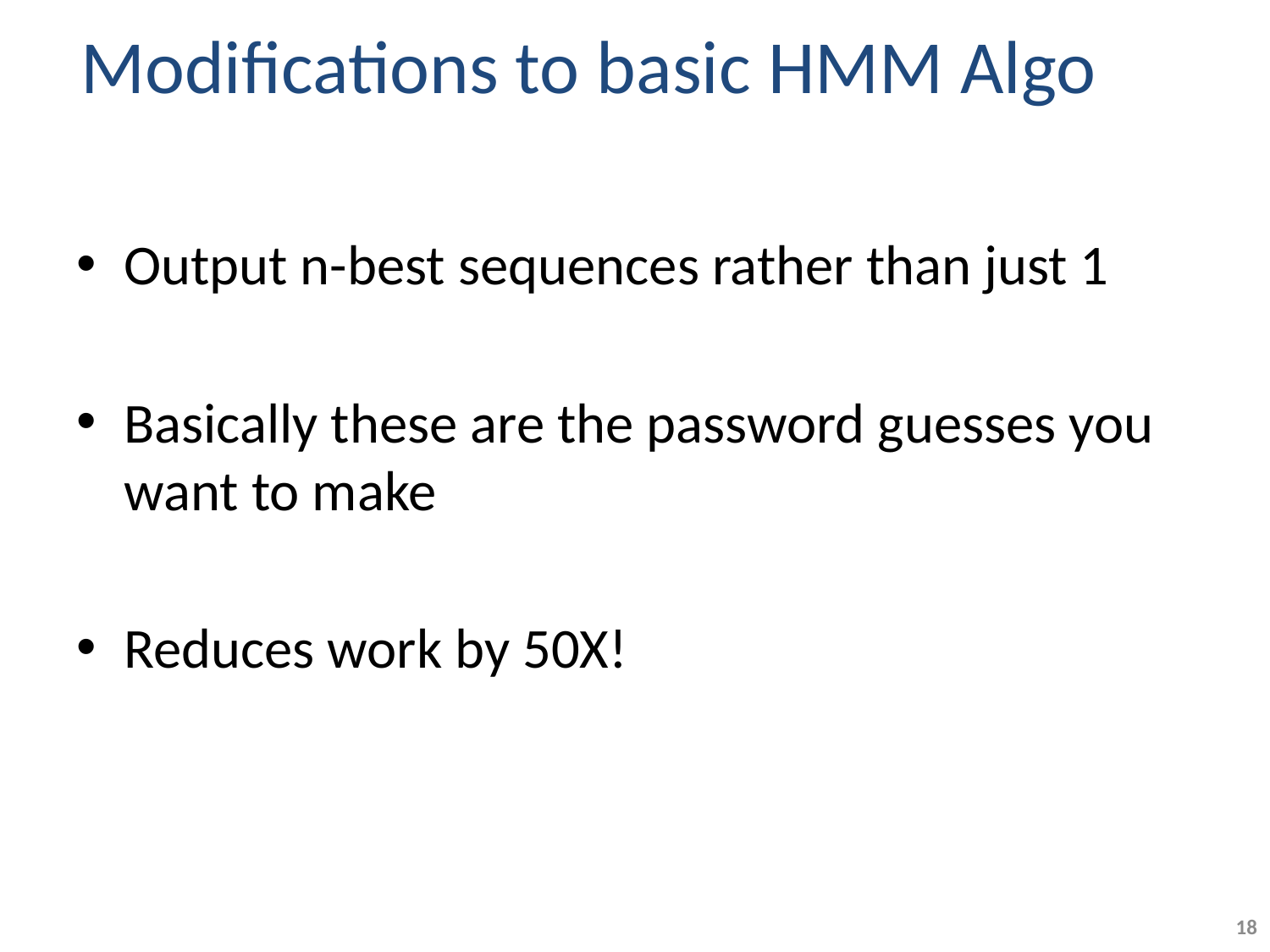

# Modifications to basic HMM Algo
Output n-best sequences rather than just 1

Basically these are the password guesses you want to make

Reduces work by 50X!
18